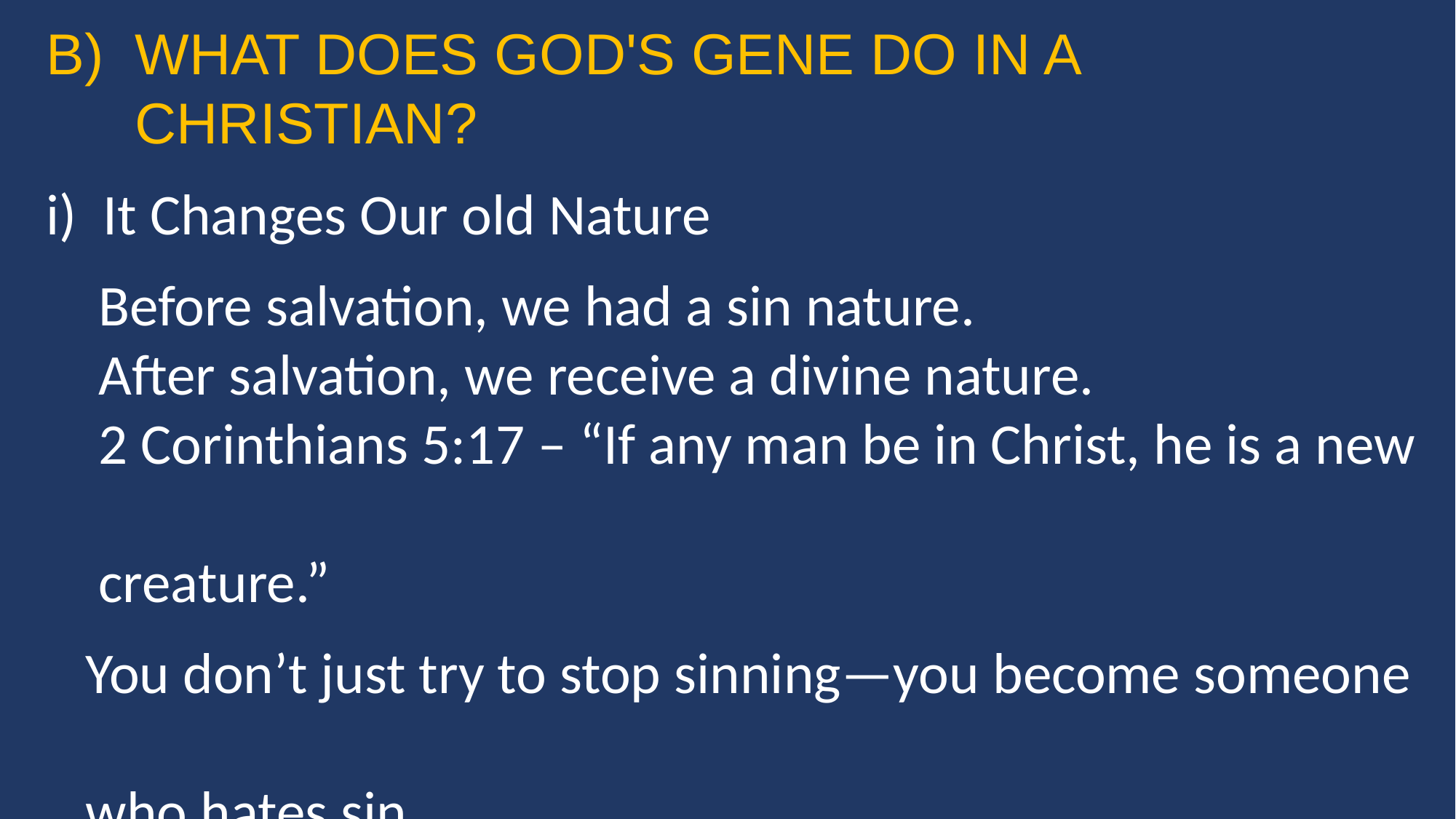

WHAT DOES GOD'S GENE DO IN A 	CHRISTIAN?

i)  It Changes Our old Nature

    Before salvation, we had a sin nature.
    After salvation, we receive a divine nature.
    2 Corinthians 5:17 – “If any man be in Christ, he is a new
    creature.”

   You don’t just try to stop sinning—you become someone
   who hates sin.